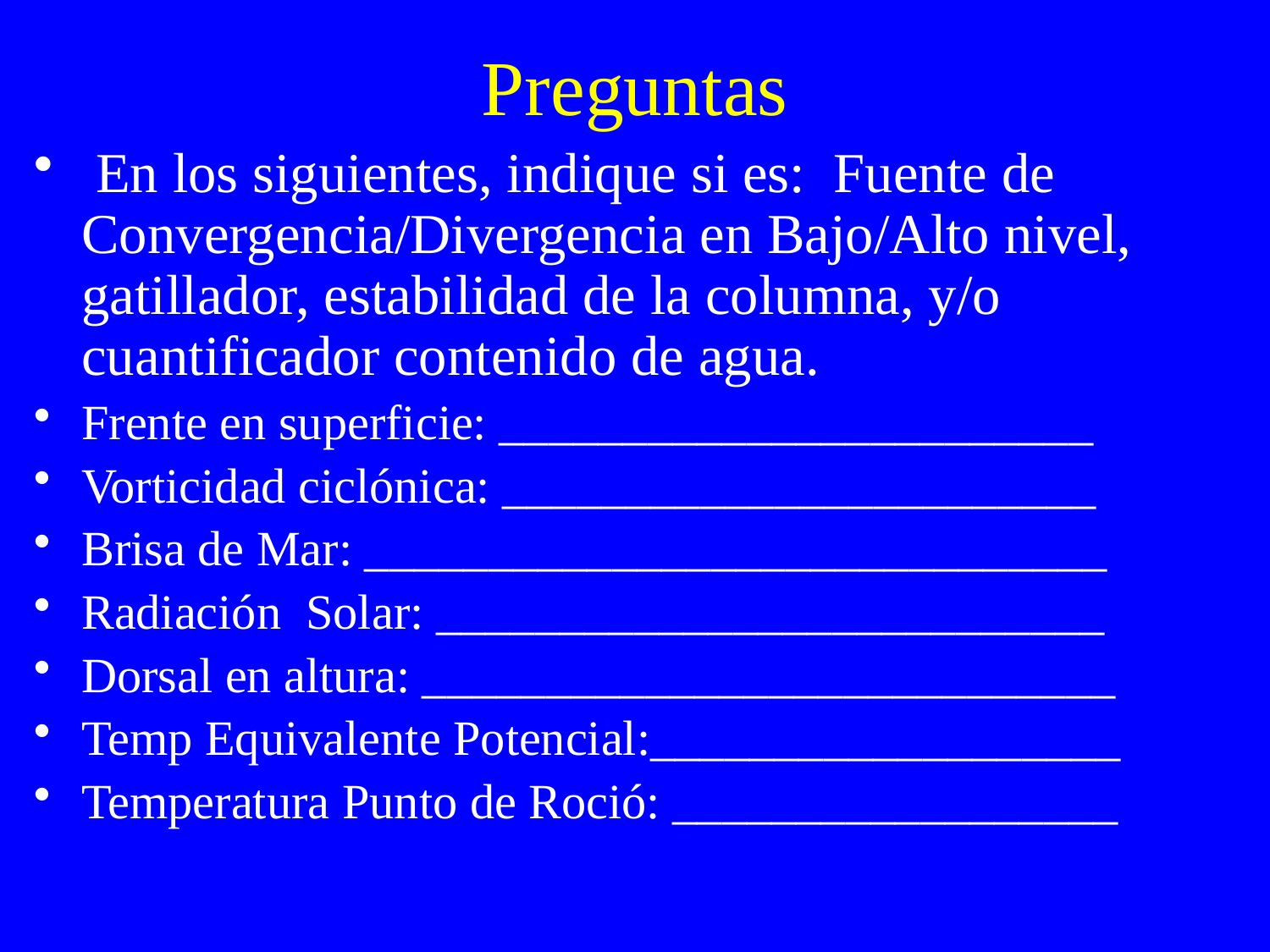

# Preguntas
 En los siguientes, indique si es:  Fuente de Convergencia/Divergencia en Bajo/Alto nivel, gatillador, estabilidad de la columna, y/o cuantificador contenido de agua.
Frente en superficie: ________________________
Vorticidad ciclónica: ________________________
Brisa de Mar: ______________________________
Radiación  Solar: ___________________________
Dorsal en altura: ____________________________
Temp Equivalente Potencial:___________________
Temperatura Punto de Roció: __________________